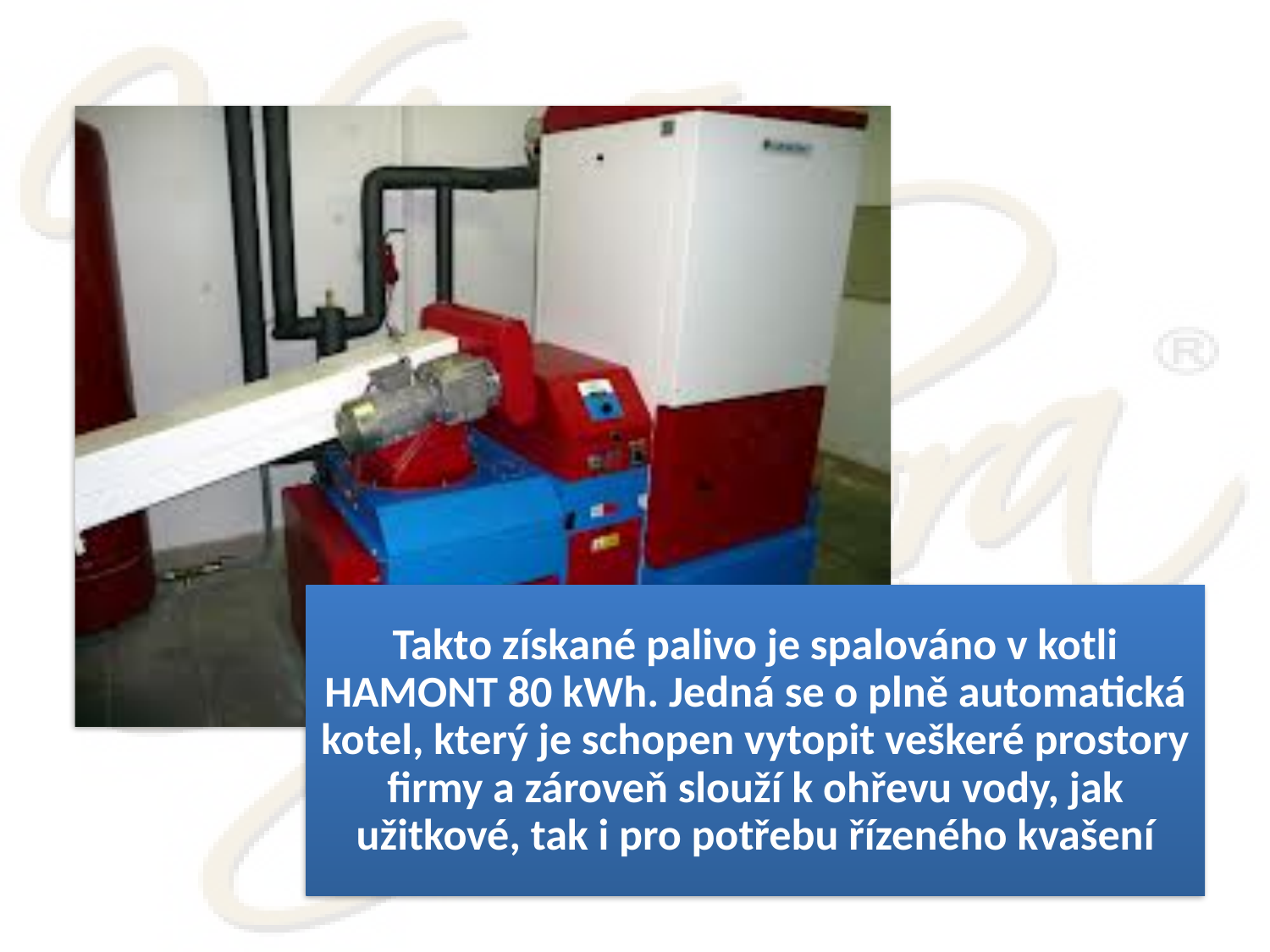

#
Takto získané palivo je spalováno v kotli HAMONT 80 kWh. Jedná se o plně automatická kotel, který je schopen vytopit veškeré prostory firmy a zároveň slouží k ohřevu vody, jak užitkové, tak i pro potřebu řízeného kvašení